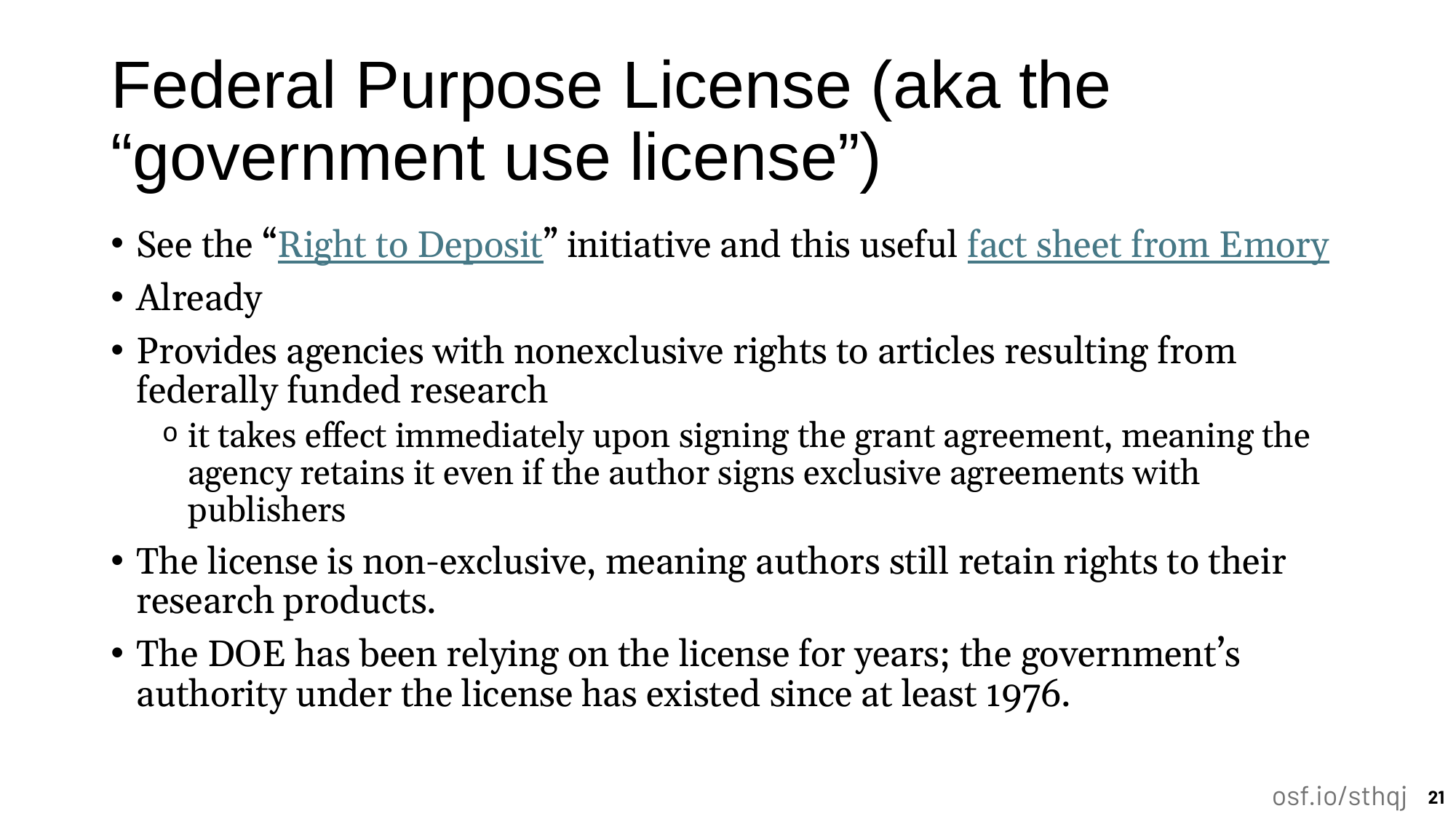

# Federal Purpose License (aka the “government use license”)
See the “Right to Deposit” initiative and this useful fact sheet from Emory
Already
Provides agencies with nonexclusive rights to articles resulting from federally funded research
it takes effect immediately upon signing the grant agreement, meaning the agency retains it even if the author signs exclusive agreements with publishers
The license is non-exclusive, meaning authors still retain rights to their research products.
The DOE has been relying on the license for years; the government’s authority under the license has existed since at least 1976.

21